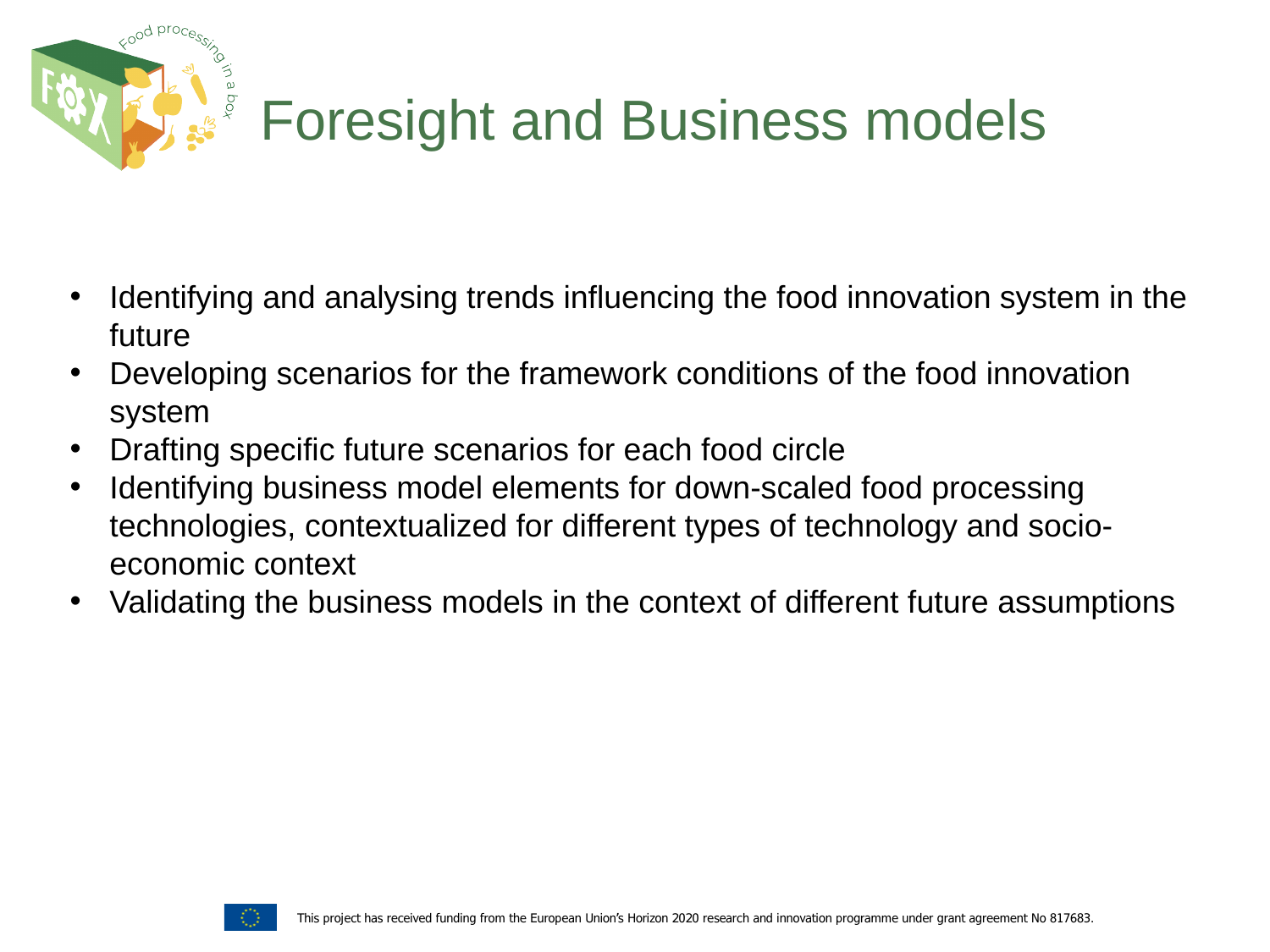

# Foresight and Business models
Identifying and analysing trends influencing the food innovation system in the future
Developing scenarios for the framework conditions of the food innovation system
Drafting specific future scenarios for each food circle
Identifying business model elements for down-scaled food processing technologies, contextualized for different types of technology and socio-economic context
Validating the business models in the context of different future assumptions